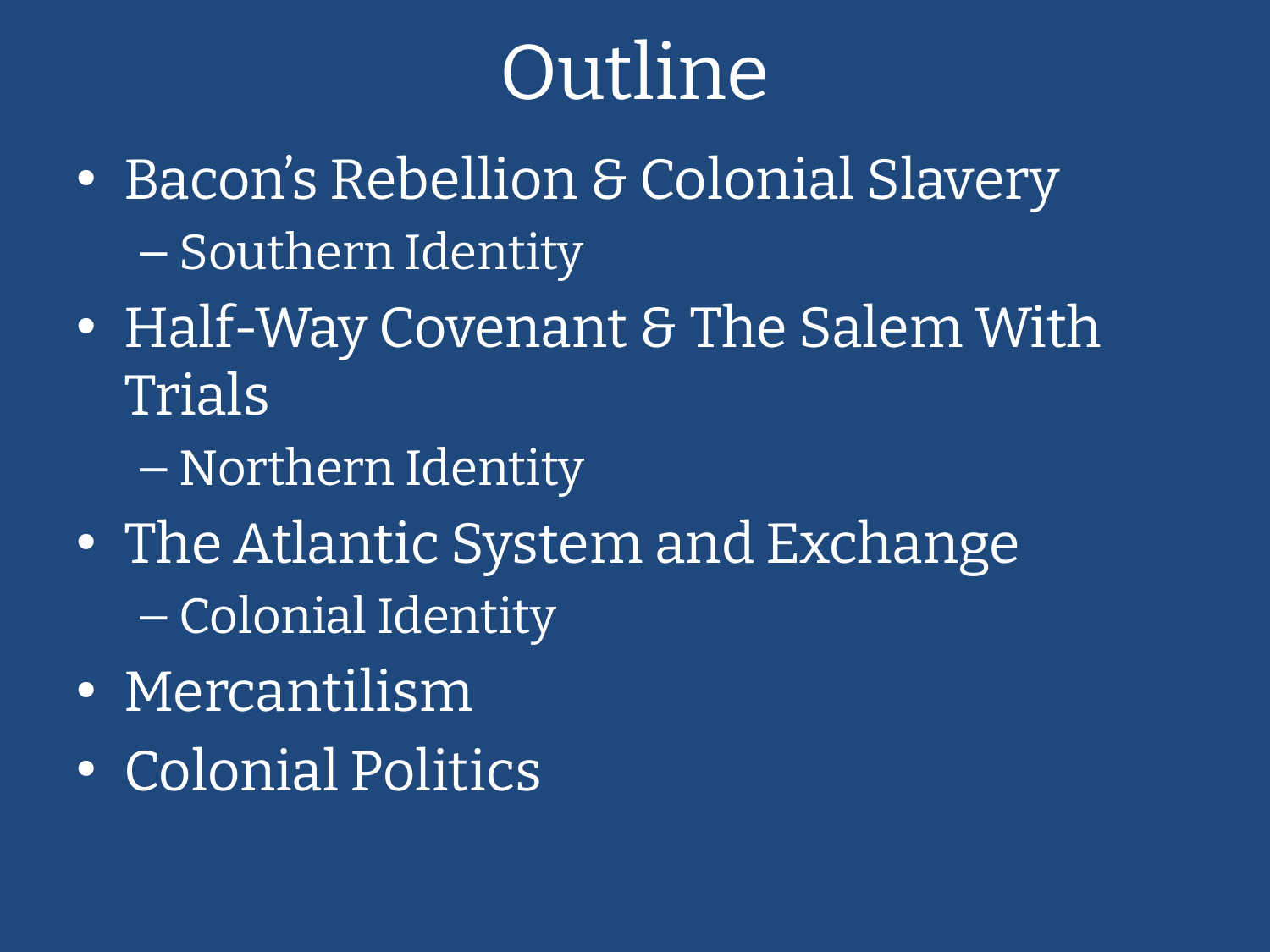

# Outline
Bacon’s Rebellion & Colonial Slavery
Southern Identity
Half-Way Covenant & The Salem With Trials
Northern Identity
The Atlantic System and Exchange
Colonial Identity
Mercantilism
Colonial Politics